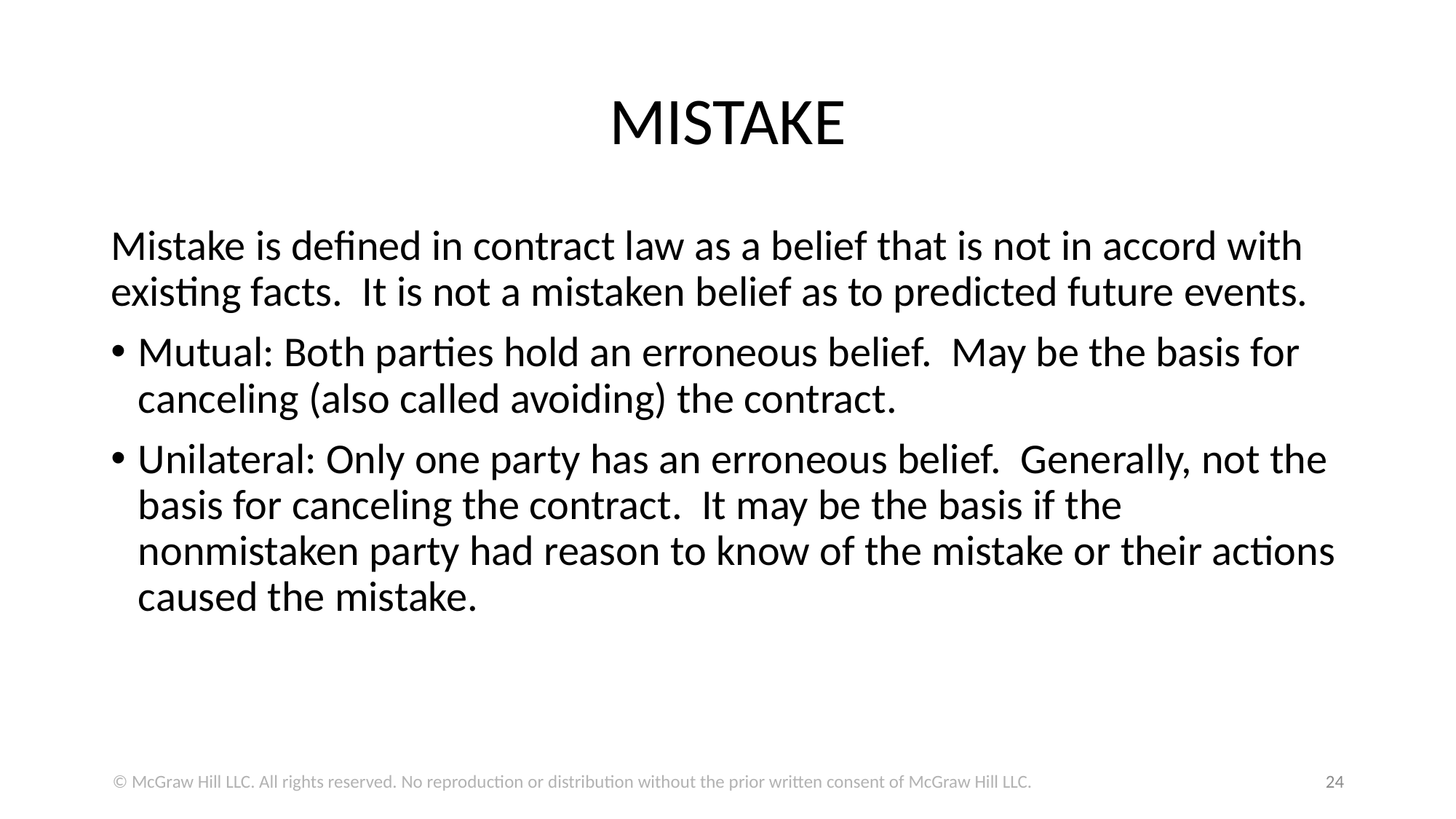

# MISTAKE
Mistake is defined in contract law as a belief that is not in accord with existing facts.  It is not a mistaken belief as to predicted future events.
Mutual: Both parties hold an erroneous belief.  May be the basis for canceling (also called avoiding) the contract.
Unilateral: Only one party has an erroneous belief.  Generally, not the basis for canceling the contract.  It may be the basis if the nonmistaken party had reason to know of the mistake or their actions caused the mistake.
© McGraw Hill LLC. All rights reserved. No reproduction or distribution without the prior written consent of McGraw Hill LLC.
24